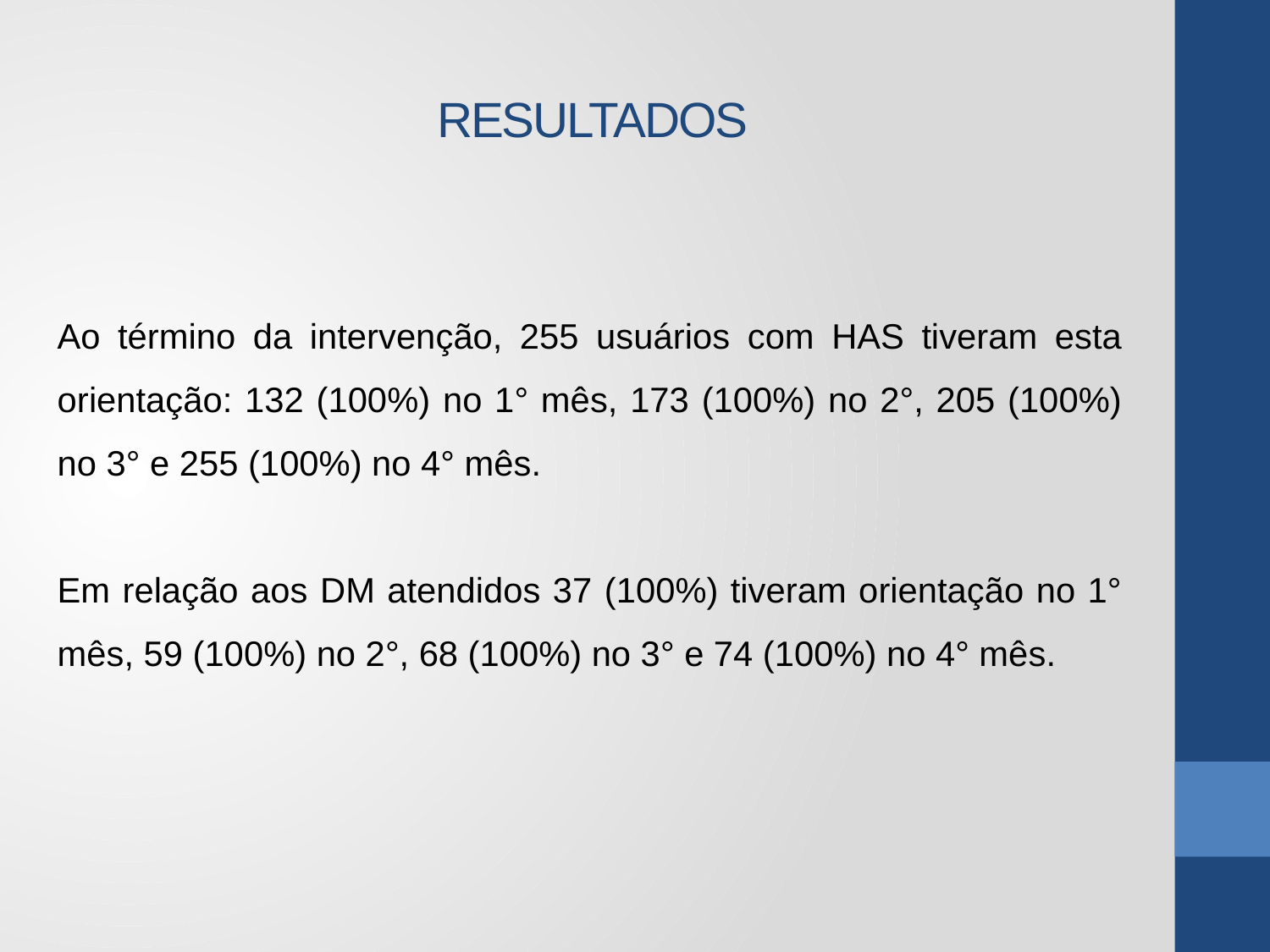

# RESULTADOS
Ao término da intervenção, 255 usuários com HAS tiveram esta orientação: 132 (100%) no 1° mês, 173 (100%) no 2°, 205 (100%) no 3° e 255 (100%) no 4° mês.

Em relação aos DM atendidos 37 (100%) tiveram orientação no 1° mês, 59 (100%) no 2°, 68 (100%) no 3° e 74 (100%) no 4° mês.